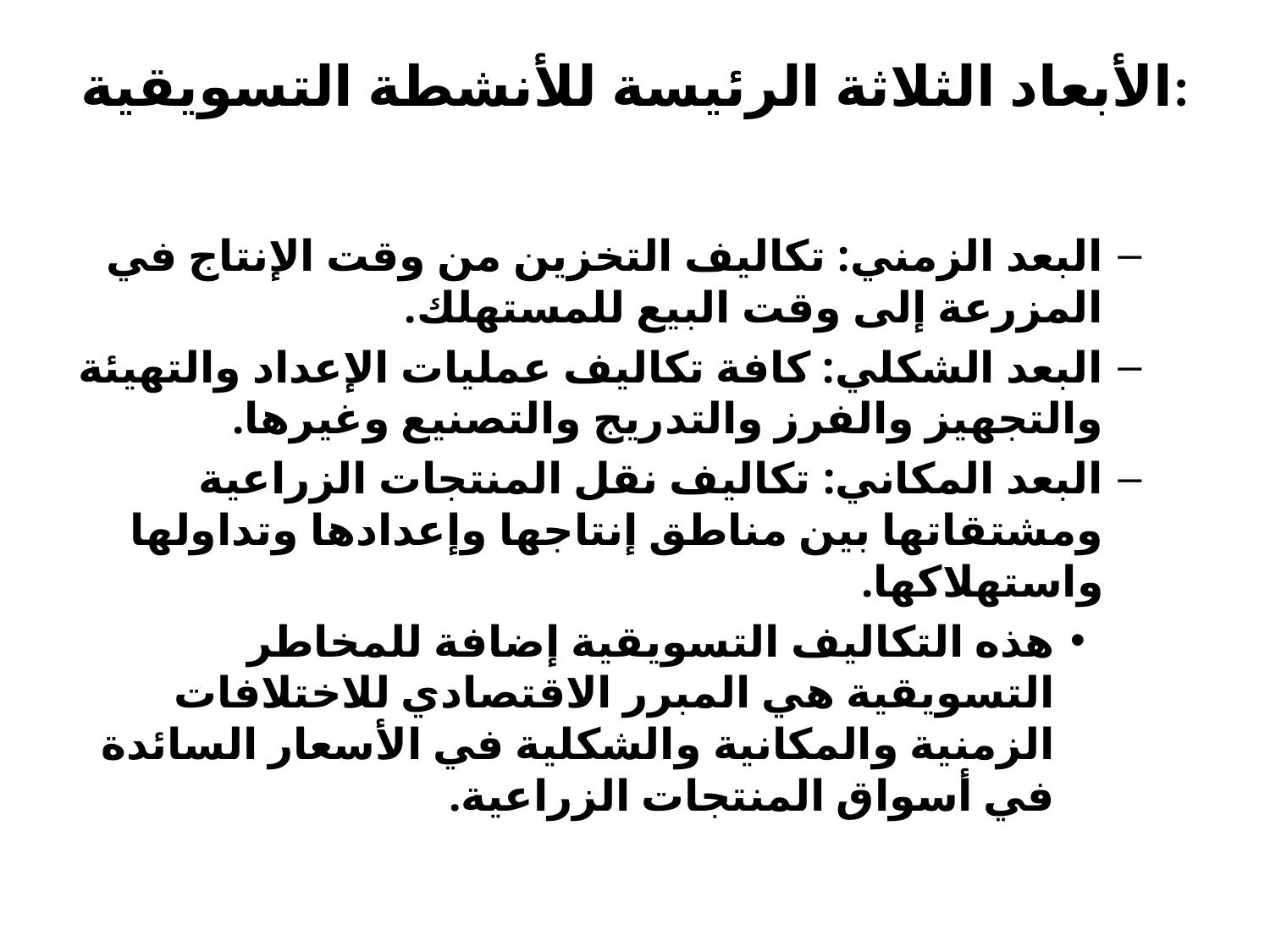

# الأبعاد الثلاثة الرئيسة للأنشطة التسويقية:
البعد الزمني: تكاليف التخزين من وقت الإنتاج في المزرعة إلى وقت البيع للمستهلك.
البعد الشكلي: كافة تكاليف عمليات الإعداد والتهيئة والتجهيز والفرز والتدريج والتصنيع وغيرها.
البعد المكاني: تكاليف نقل المنتجات الزراعية ومشتقاتها بين مناطق إنتاجها وإعدادها وتداولها واستهلاكها.
هذه التكاليف التسويقية إضافة للمخاطر التسويقية هي المبرر الاقتصادي للاختلافات الزمنية والمكانية والشكلية في الأسعار السائدة في أسواق المنتجات الزراعية.